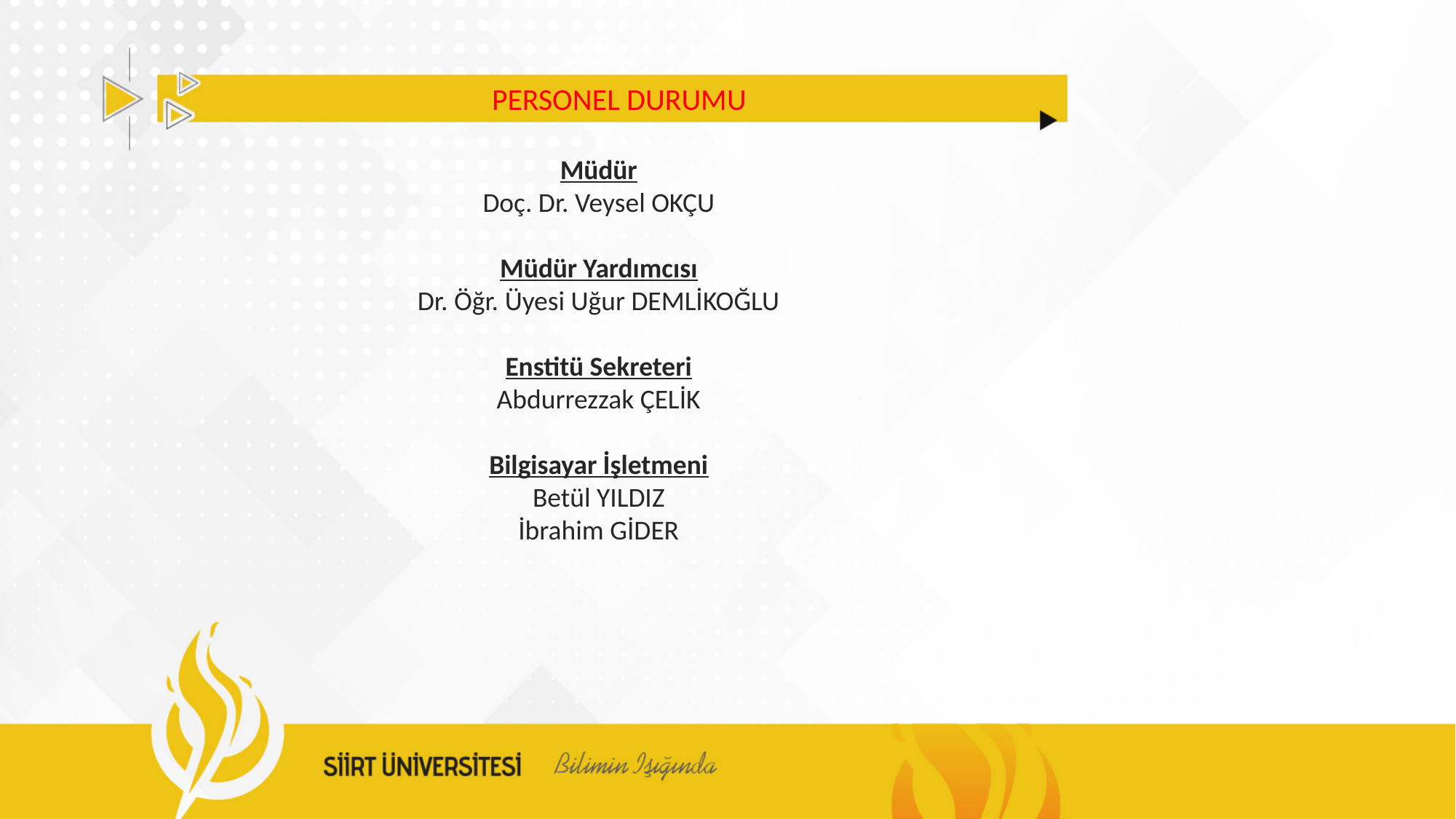

PERSONEL DURUMU

Müdür
Doç. Dr. Veysel OKÇU

Müdür Yardımcısı
Dr. Öğr. Üyesi Uğur DEMLİKOĞLU

Enstitü Sekreteri
Abdurrezzak ÇELİK

Bilgisayar İşletmeni
Betül YILDIZ
İbrahim GİDER